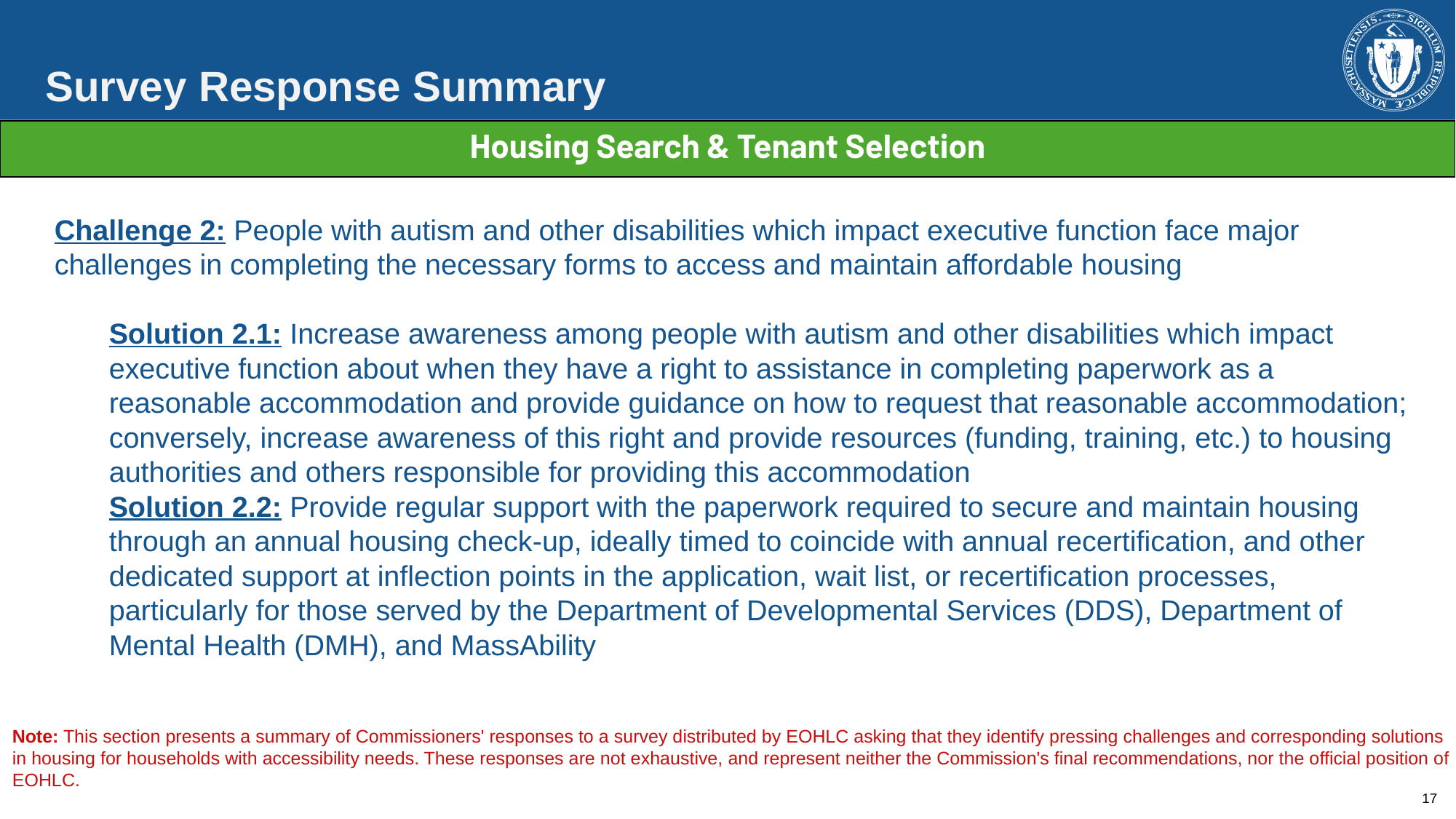

Survey Response Summary
| Housing Search & Tenant Selection |
| --- |

Challenge 2: People with autism and other disabilities which impact executive function face major challenges in completing the necessary forms to access and maintain affordable housing

Solution 2.1: Increase awareness among people with autism and other disabilities which impact executive function about when they have a right to assistance in completing paperwork as a reasonable accommodation and provide guidance on how to request that reasonable accommodation; conversely, increase awareness of this right and provide resources (funding, training, etc.) to housing authorities and others responsible for providing this accommodation
Solution 2.2: Provide regular support with the paperwork required to secure and maintain housing through an annual housing check-up, ideally timed to coincide with annual recertification, and other dedicated support at inflection points in the application, wait list, or recertification processes, particularly for those served by the Department of Developmental Services (DDS), Department of Mental Health (DMH), and MassAbility

Note: This section presents a summary of Commissioners' responses to a survey distributed by EOHLC asking that they identify pressing challenges and corresponding solutions in housing for households with accessibility needs. These responses are not exhaustive, and represent neither the Commission's final recommendations, nor the official position of EOHLC.